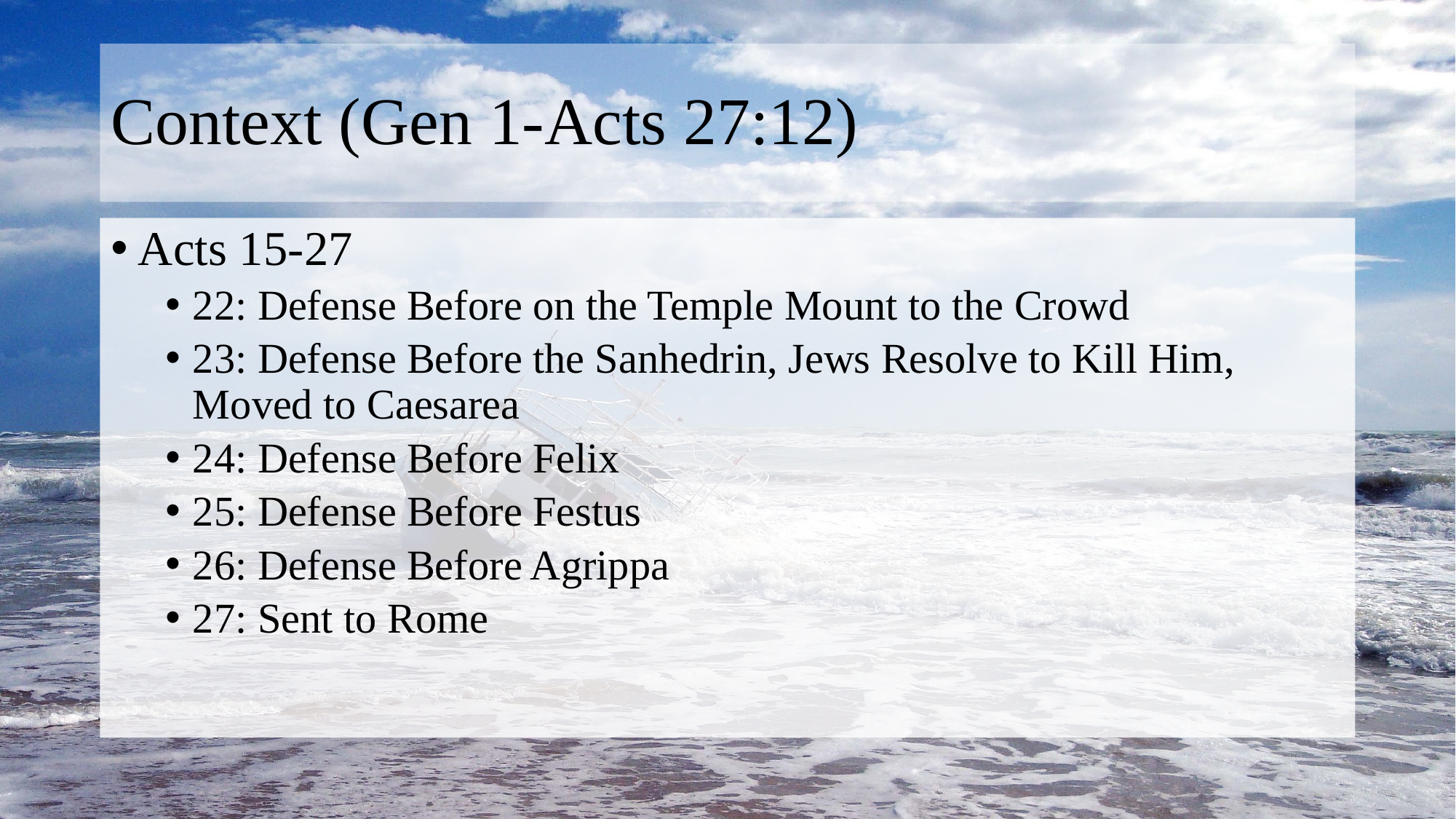

# Context (Gen 1-Acts 27:12)
Acts 15-27
22: Defense Before on the Temple Mount to the Crowd
23: Defense Before the Sanhedrin, Jews Resolve to Kill Him, Moved to Caesarea
24: Defense Before Felix
25: Defense Before Festus
26: Defense Before Agrippa
27: Sent to Rome